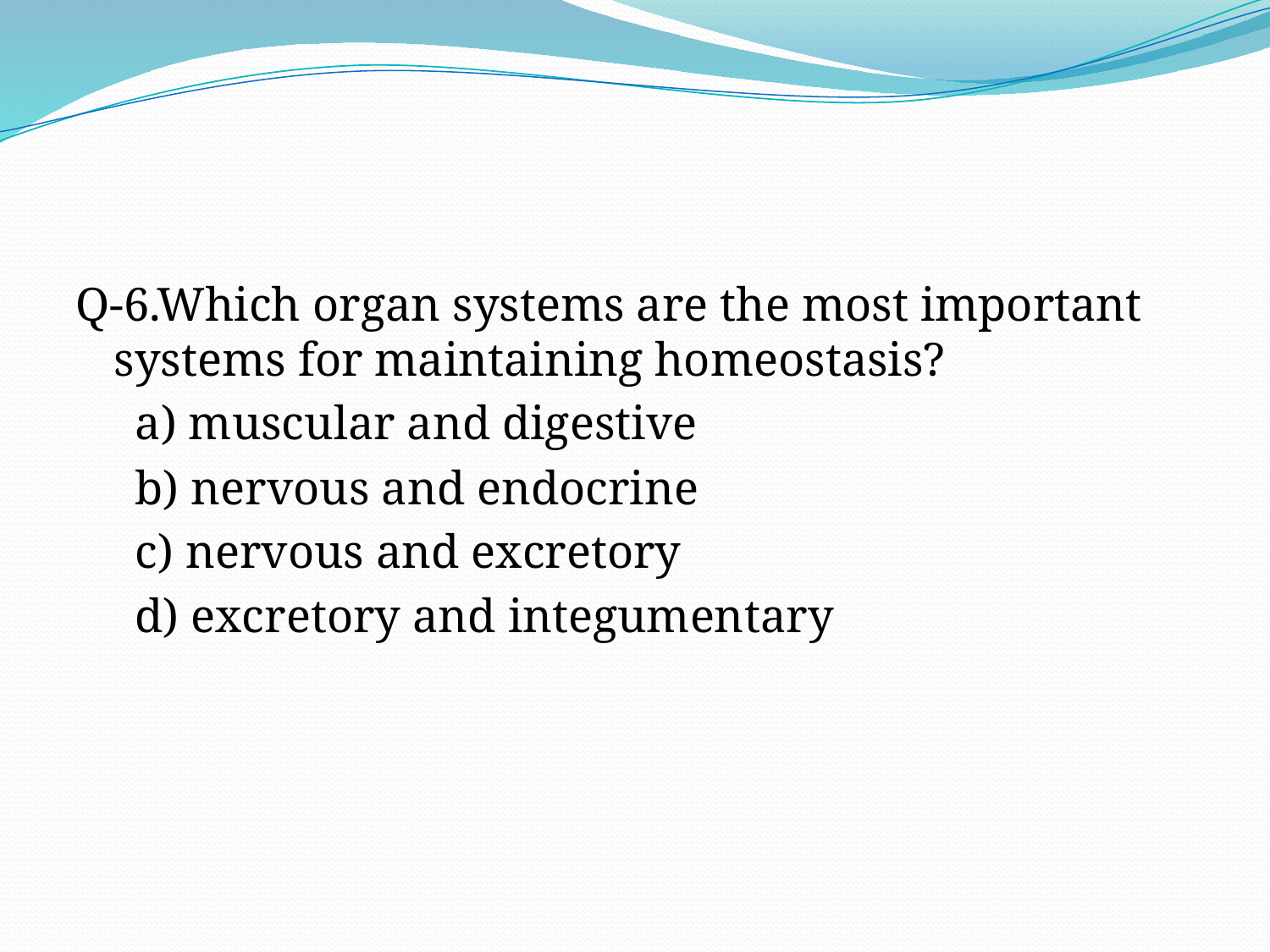

Q-6.Which organ systems are the most important systems for maintaining homeostasis?
     a) muscular and digestive
     b) nervous and endocrine
     c) nervous and excretory
     d) excretory and integumentary